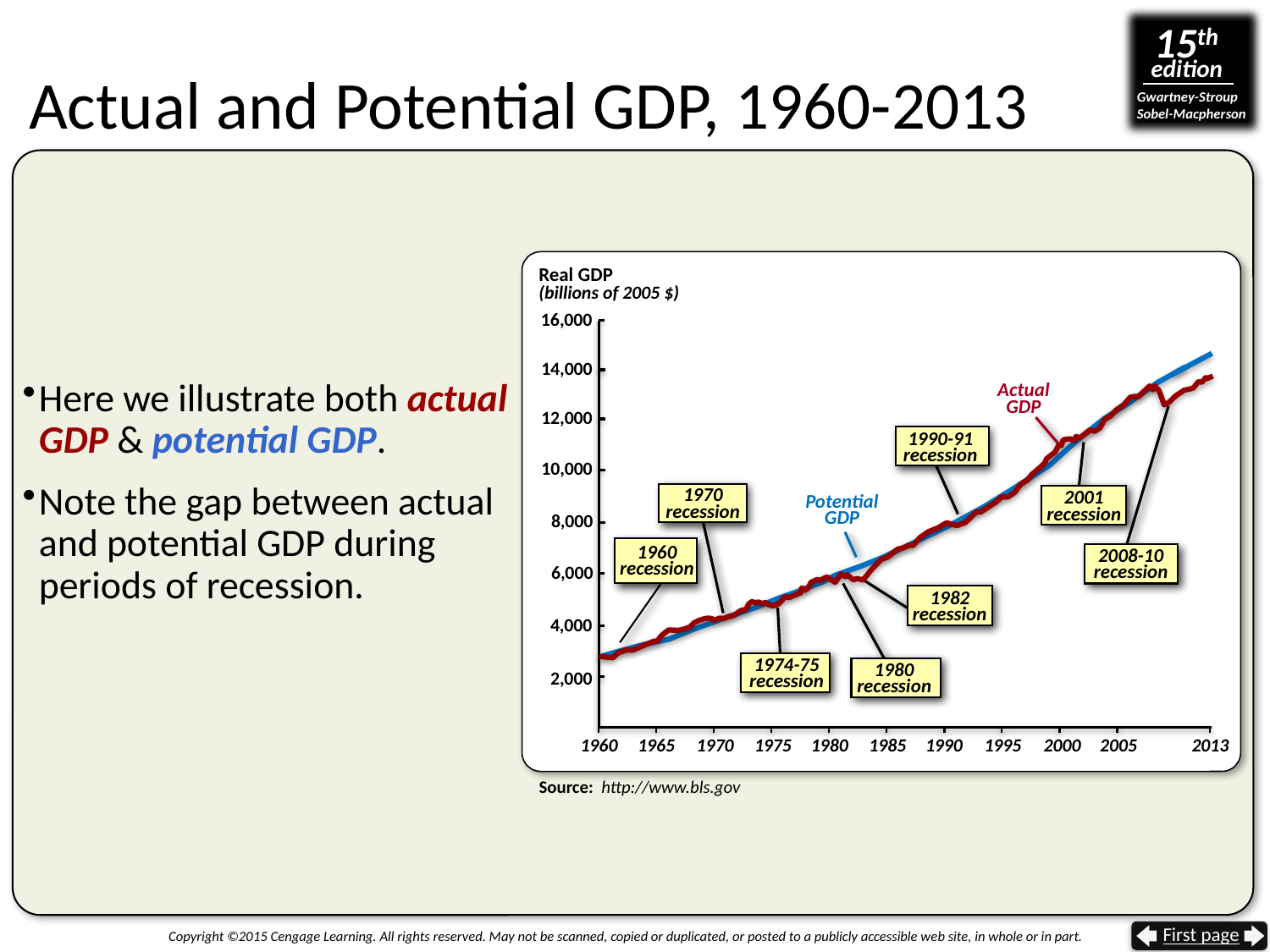

# Actual and Potential GDP, 1960-2013

Real GDP
(billions of 2005 $)
16,000

Potential
GDP

14,000
Here we illustrate both actual GDP & potential GDP.
Note the gap between actual and potential GDP during periods of recession.

Actual
GDP
12,000

2008-10
recession

1990-91
recession

2001
recession
10,000

1970
recession

8,000

1960
recession

6,000

1982
recession

1980
recession

1974-75
recession
4,000
2,000
1960
1965
1970
1975
1980
1985
1990
1995
2000
2005
2013
Source:  http://www.bls.gov